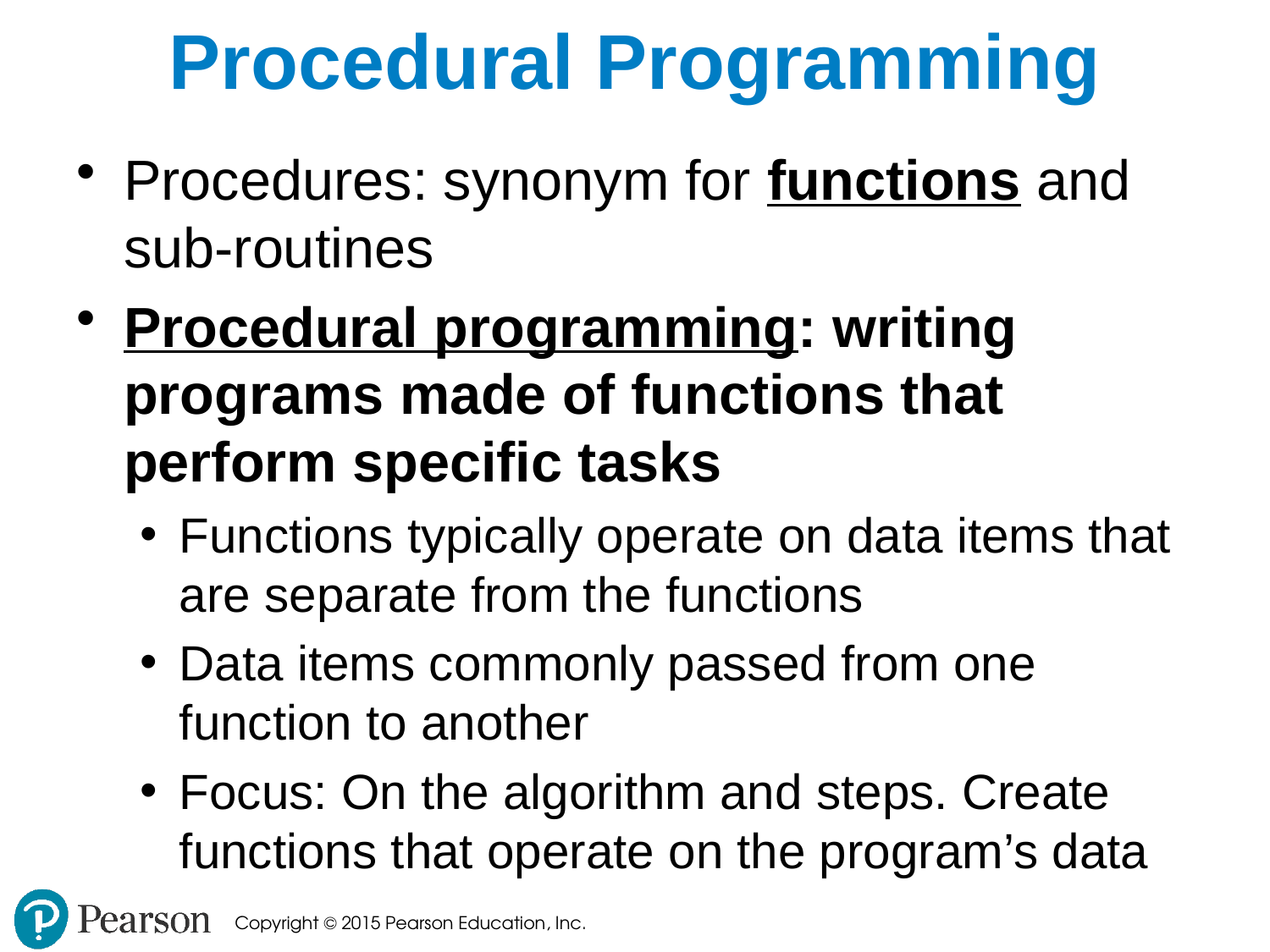

# Procedural Programming
Procedures: synonym for functions and sub-routines
Procedural programming: writing programs made of functions that perform specific tasks
Functions typically operate on data items that are separate from the functions
Data items commonly passed from one function to another
Focus: On the algorithm and steps. Create functions that operate on the program’s data